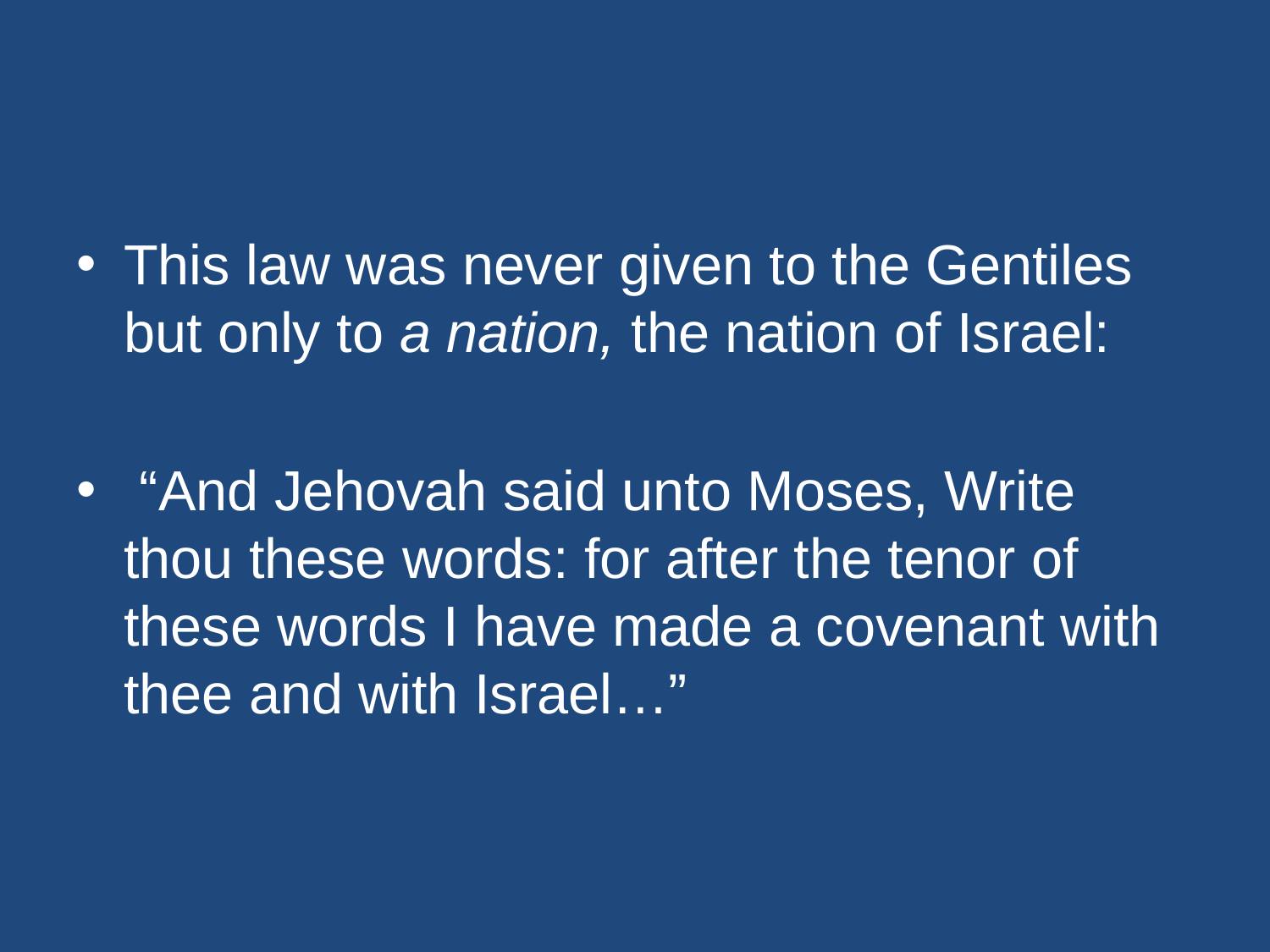

#
This law was never given to the Gentiles but only to a nation, the nation of Israel:

 “And Jehovah said unto Moses, Write thou these words: for after the tenor of these words I have made a covenant with thee and with Israel…”